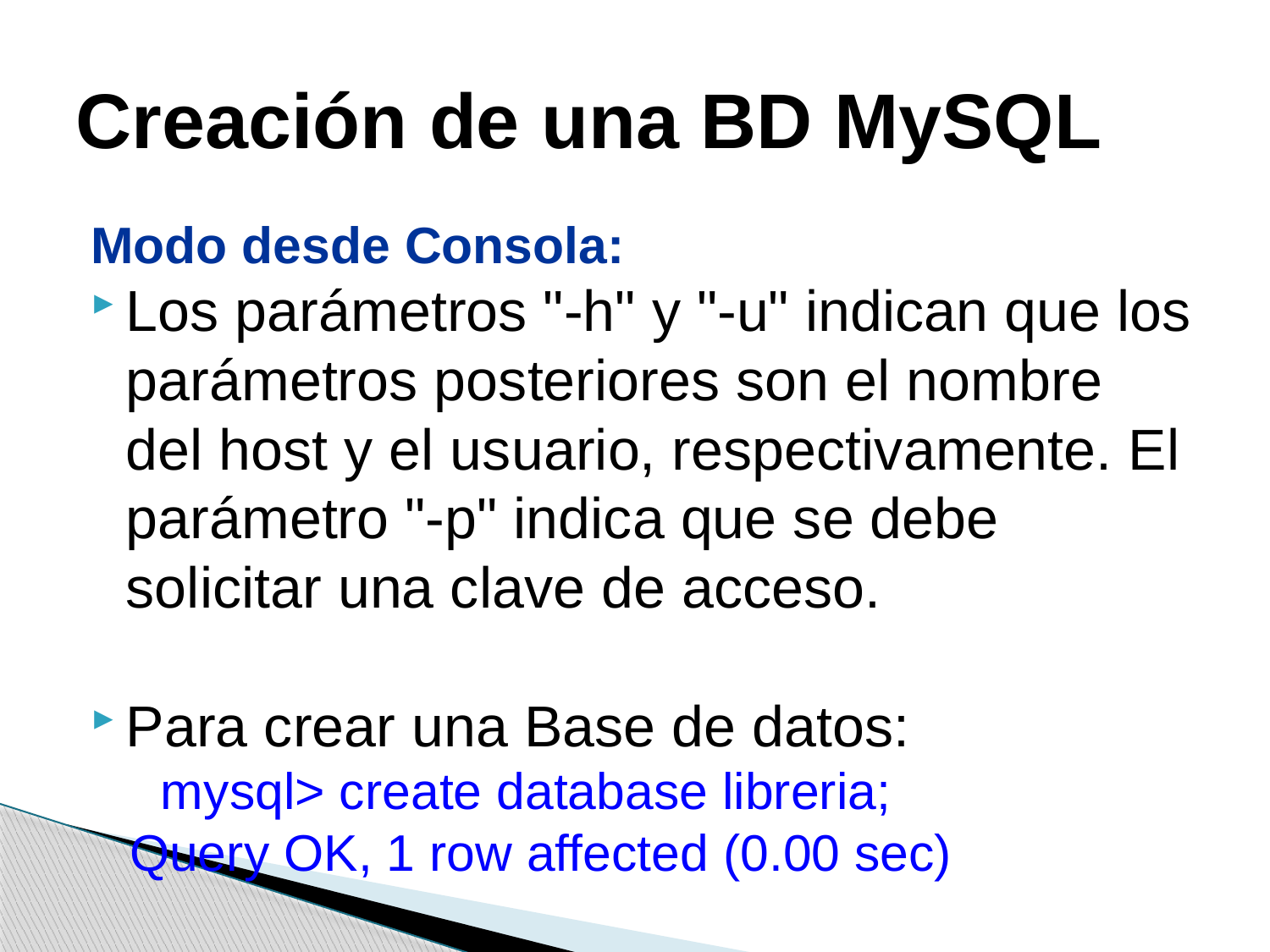

# Creación de una BD MySQL
Modo desde Consola:
Los parámetros "-h" y "-u" indican que los parámetros posteriores son el nombre del host y el usuario, respectivamente. El parámetro "-p" indica que se debe solicitar una clave de acceso.

Para crear una Base de datos:
	mysql> create database libreria;
Query OK, 1 row affected (0.00 sec)